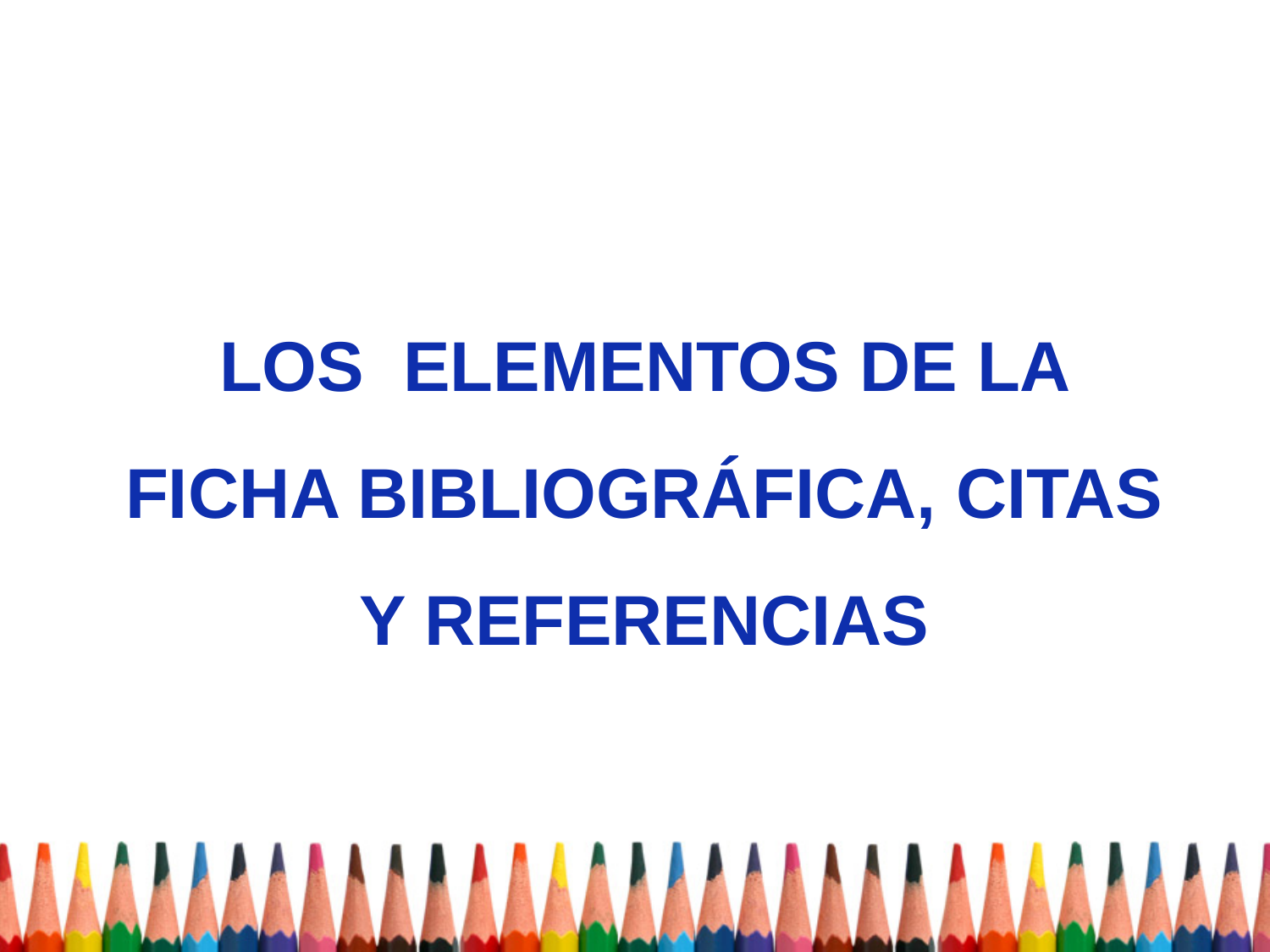

# Los  Elementos de la Ficha Bibliográfica, CITAS Y REFERENCIAS